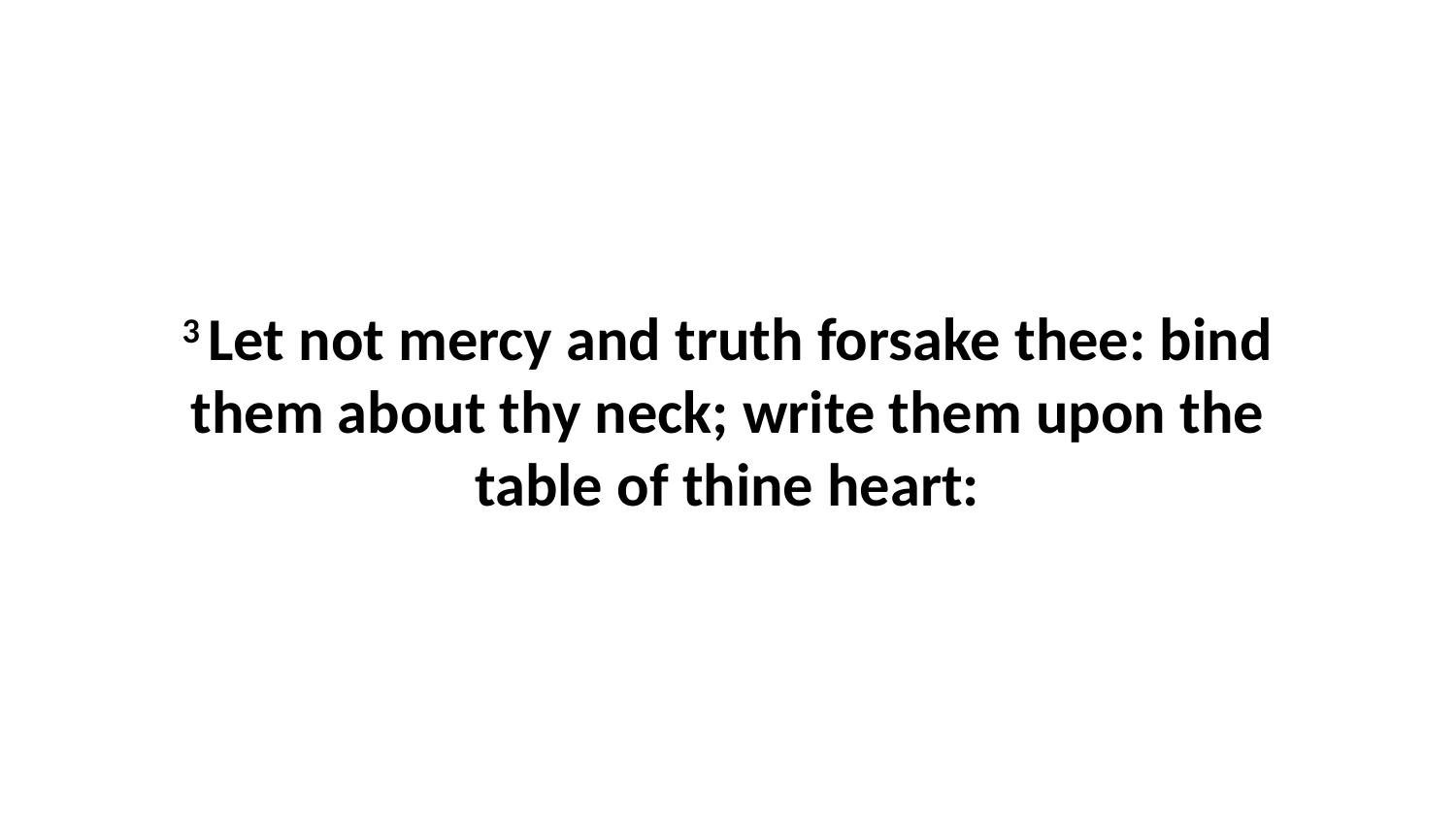

3 Let not mercy and truth forsake thee: bind them about thy neck; write them upon the table of thine heart: